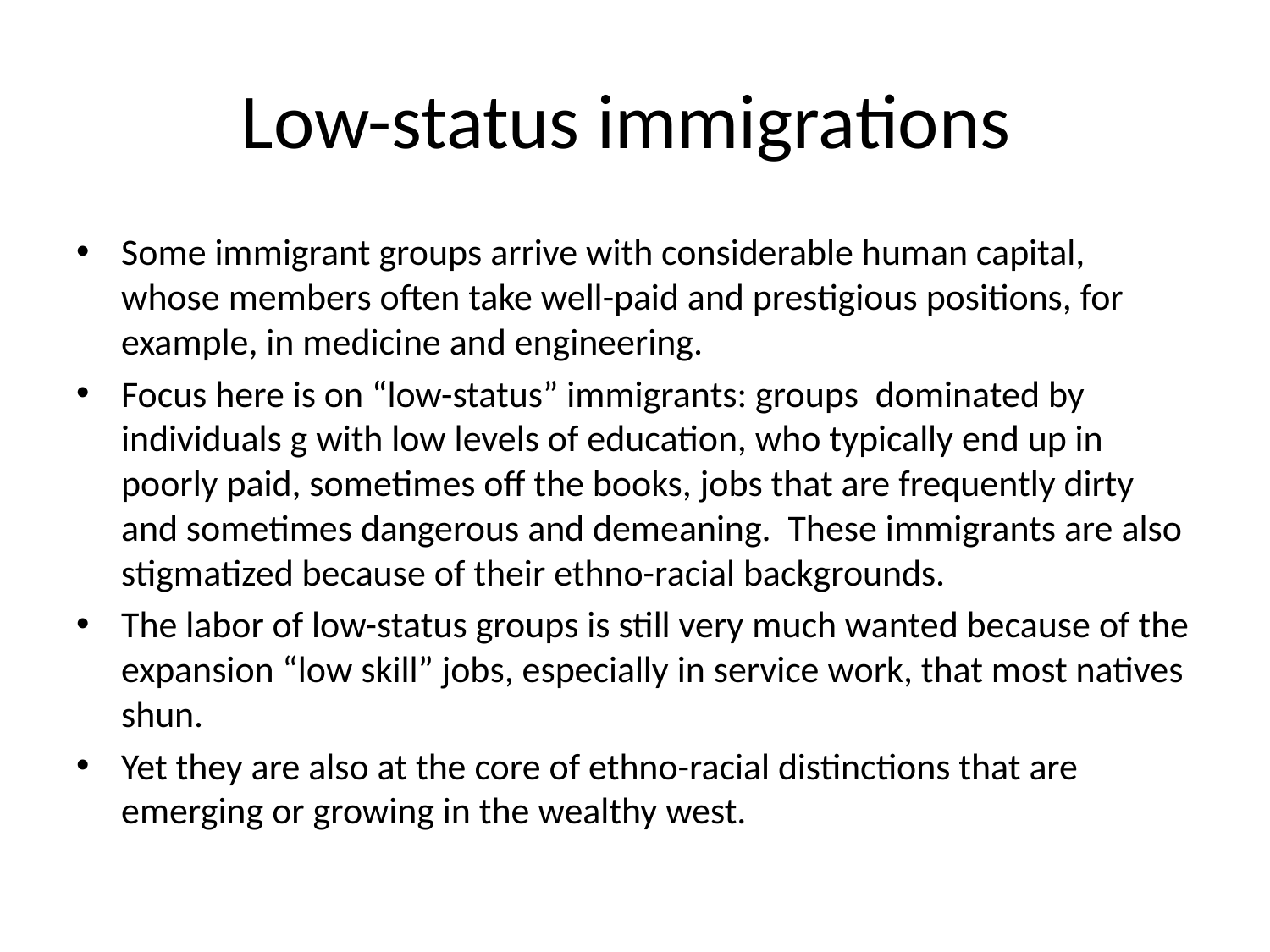

# Low-status immigrations
Some immigrant groups arrive with considerable human capital, whose members often take well-paid and prestigious positions, for example, in medicine and engineering.
Focus here is on “low-status” immigrants: groups  dominated by individuals g with low levels of education, who typically end up in poorly paid, sometimes off the books, jobs that are frequently dirty and sometimes dangerous and demeaning.  These immigrants are also stigmatized because of their ethno-racial backgrounds.
The labor of low-status groups is still very much wanted because of the expansion “low skill” jobs, especially in service work, that most natives shun.
Yet they are also at the core of ethno-racial distinctions that are emerging or growing in the wealthy west.